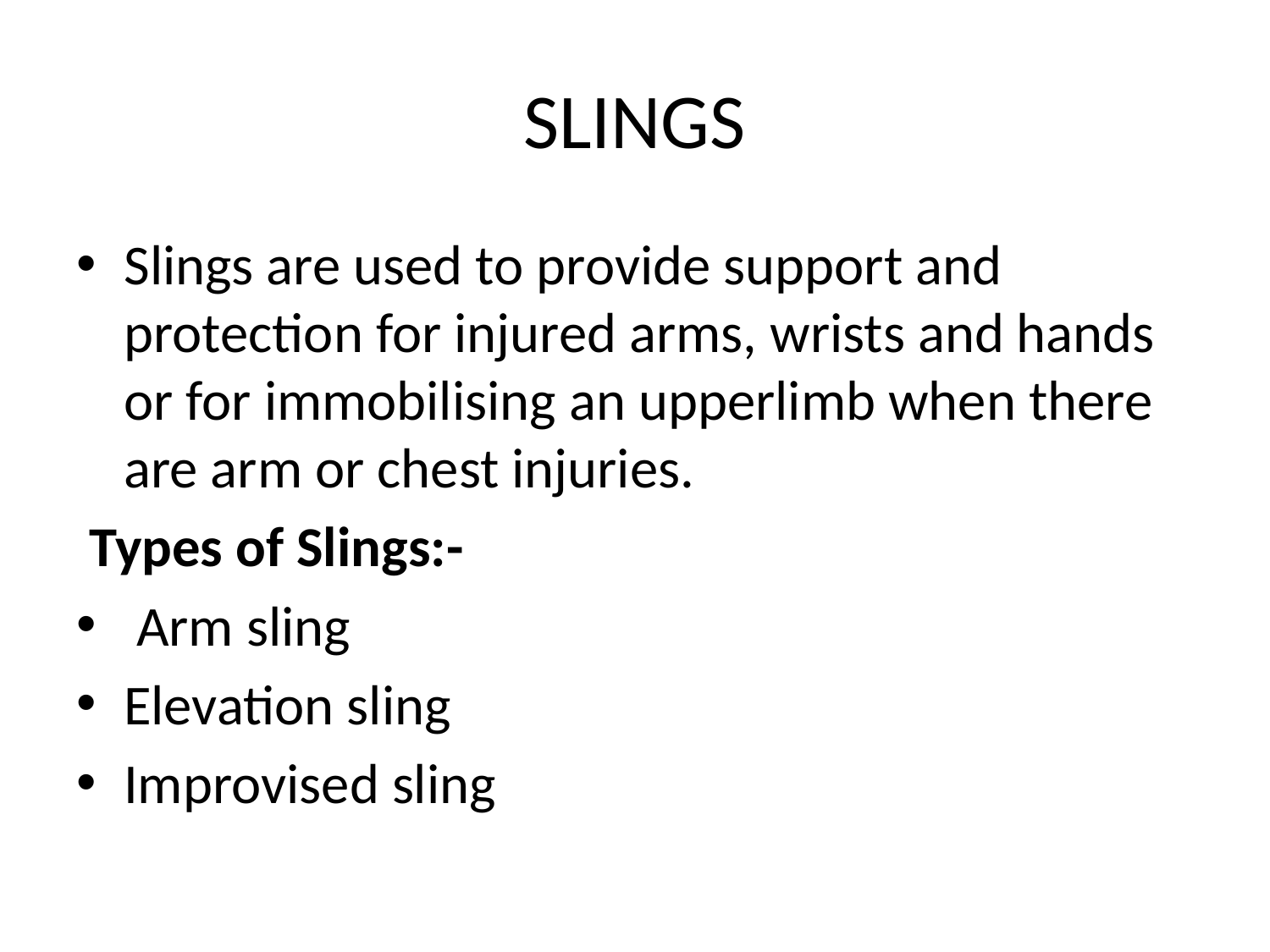

# SLINGS
Slings are used to provide support and protection for injured arms, wrists and hands or for immobilising an upperlimb when there are arm or chest injuries.
 Types of Slings:-
 Arm sling
Elevation sling
Improvised sling